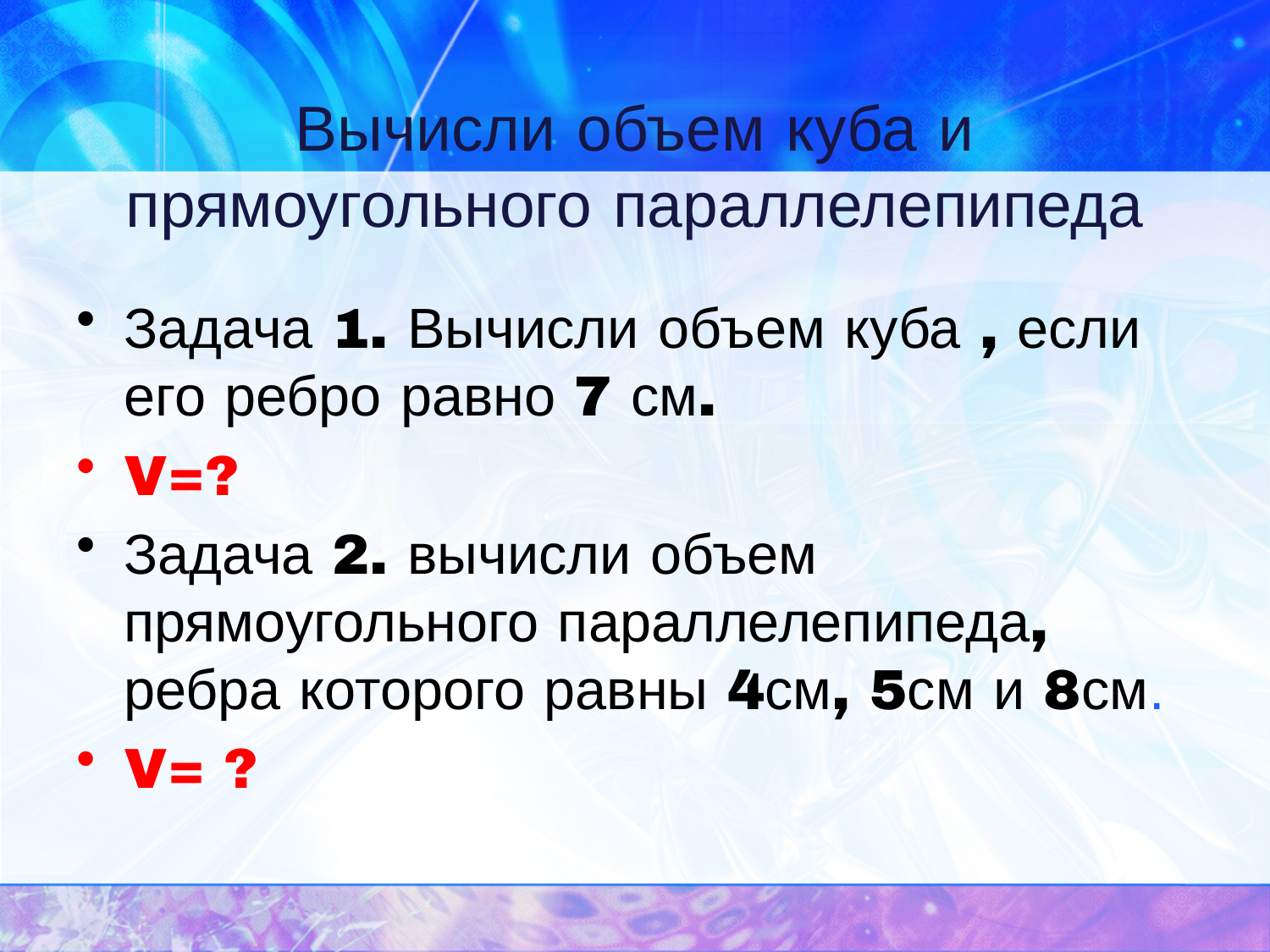

# Вычисли объем куба и прямоугольного параллелепипеда
Задача 1. Вычисли объем куба , если его ребро равно 7 см.
V=?
Задача 2. вычисли объем прямоугольного параллелепипеда, ребра которого равны 4см, 5см и 8см.
V= ?